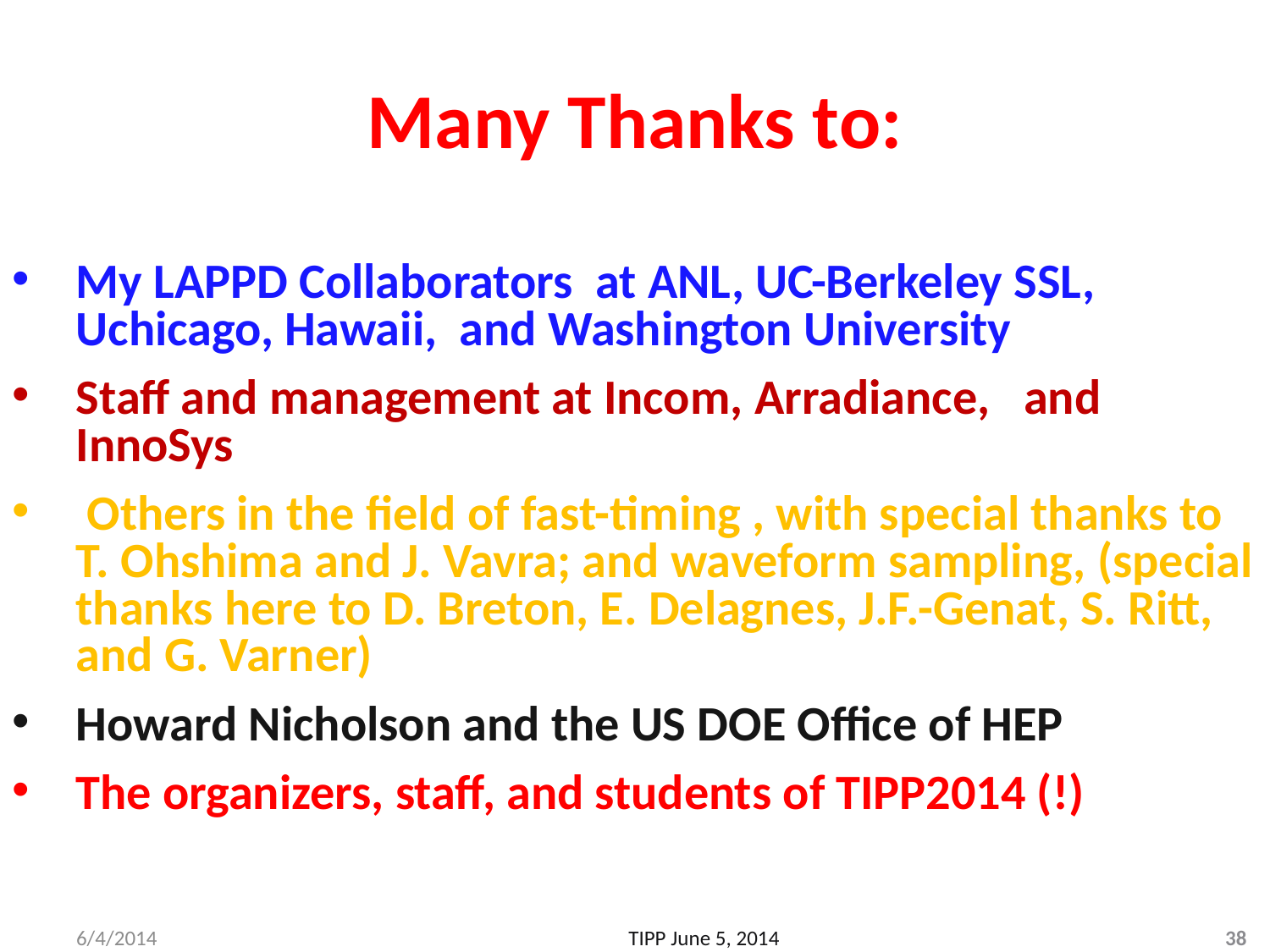

# Many Thanks to:
My LAPPD Collaborators  at ANL, UC-Berkeley SSL,  Uchicago, Hawaii,  and Washington University
Staff and management at Incom, Arradiance,   and InnoSys
 Others in the field of fast-timing , with special thanks to T. Ohshima and J. Vavra; and waveform sampling, (special thanks here to D. Breton, E. Delagnes, J.F.-Genat, S. Ritt, and G. Varner)
Howard Nicholson and the US DOE Office of HEP
The organizers, staff, and students of TIPP2014 (!)

6/4/2014
TIPP June 5, 2014
38